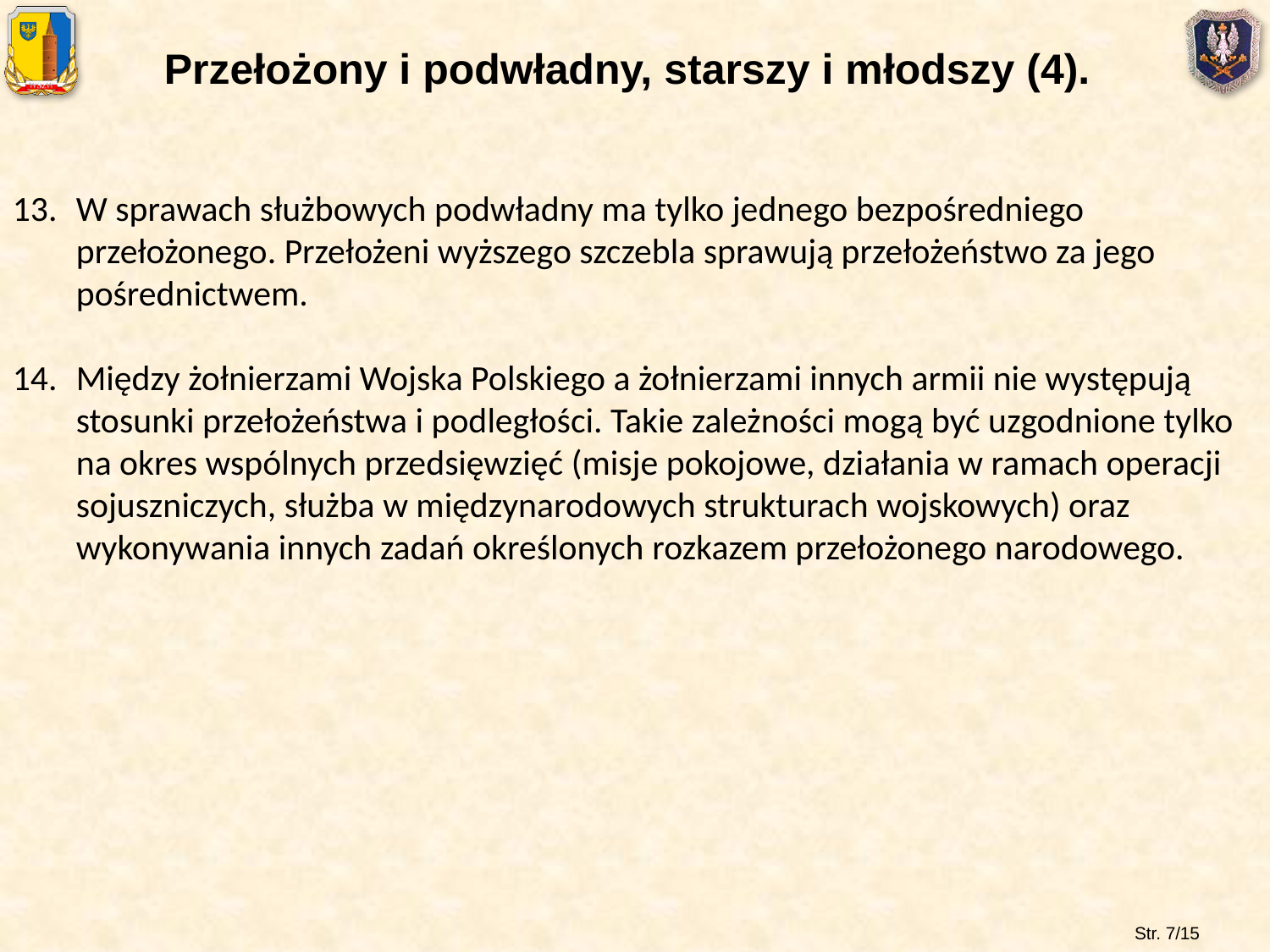

Przełożony i podwładny, starszy i młodszy (4).
W sprawach służbowych podwładny ma tylko jednego bezpośredniego przełożonego. Przełożeni wyższego szczebla sprawują przełożeństwo za jego pośrednictwem.

Między żołnierzami Wojska Polskiego a żołnierzami innych armii nie występują stosunki przełożeństwa i podległości. Takie zależności mogą być uzgodnione tylko na okres wspólnych przedsięwzięć (misje pokojowe, działania w ramach operacji sojuszniczych, służba w międzynarodowych strukturach wojskowych) oraz wykonywania innych zadań określonych rozkazem przełożonego narodowego.